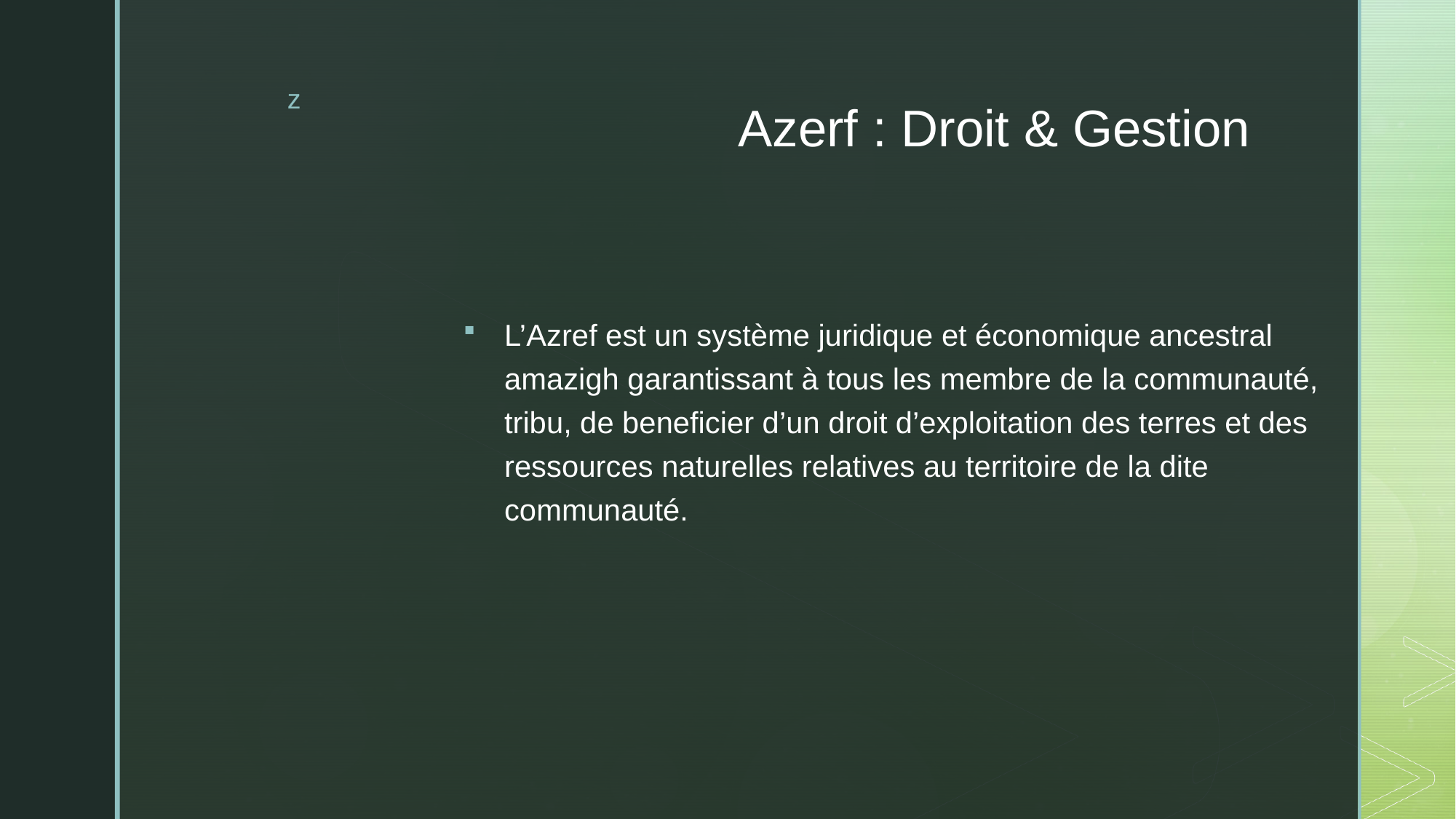

# Azerf : Droit & Gestion
L’Azref est un système juridique et économique ancestral amazigh garantissant à tous les membre de la communauté, tribu, de beneficier d’un droit d’exploitation des terres et des ressources naturelles relatives au territoire de la dite communauté.